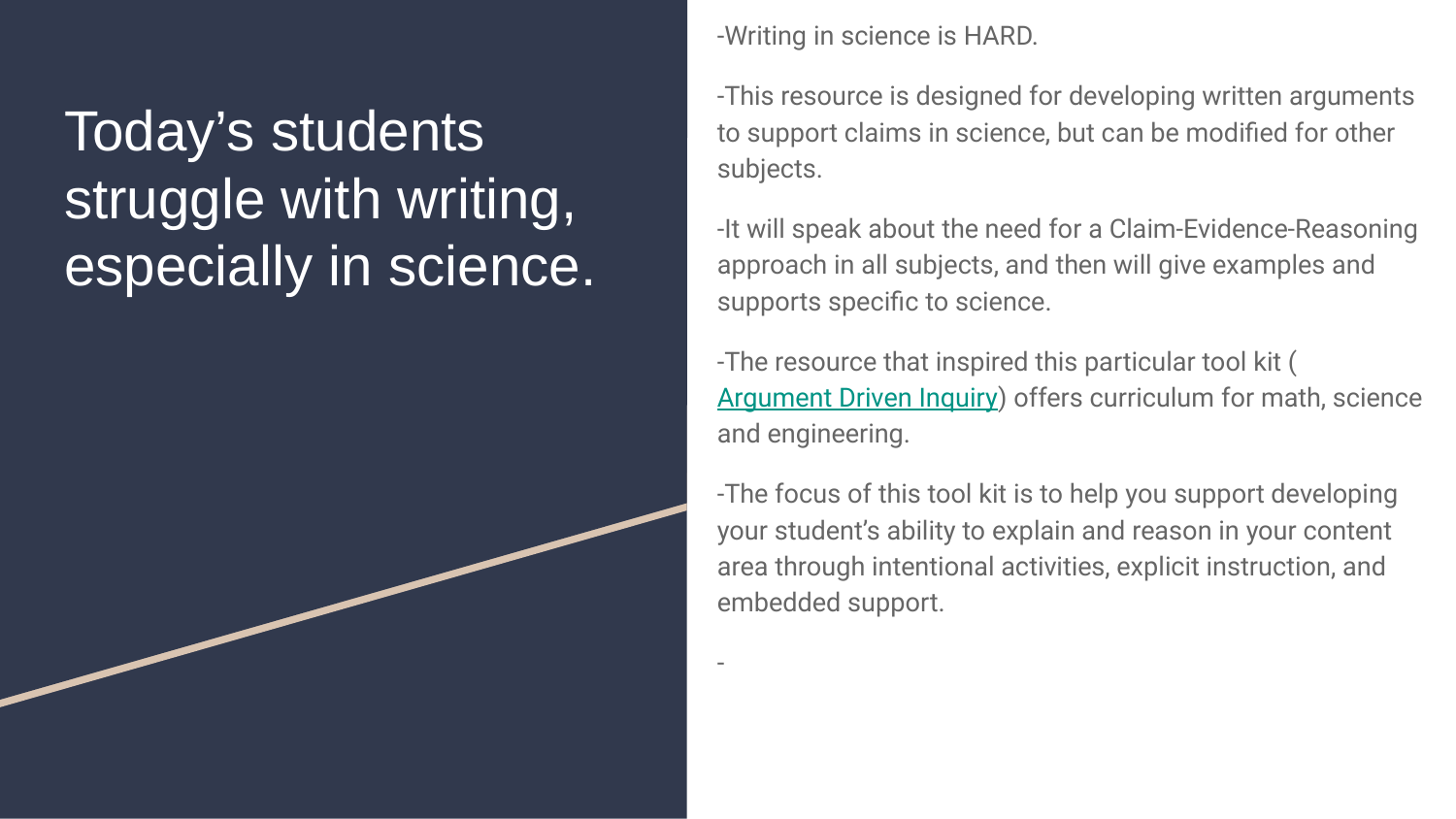

-Writing in science is HARD.
-This resource is designed for developing written arguments to support claims in science, but can be modified for other subjects.
-It will speak about the need for a Claim-Evidence-Reasoning approach in all subjects, and then will give examples and supports specific to science.
-The resource that inspired this particular tool kit (Argument Driven Inquiry) offers curriculum for math, science and engineering.
-The focus of this tool kit is to help you support developing your student’s ability to explain and reason in your content area through intentional activities, explicit instruction, and embedded support.
-

# Today’s students struggle with writing, especially in science.